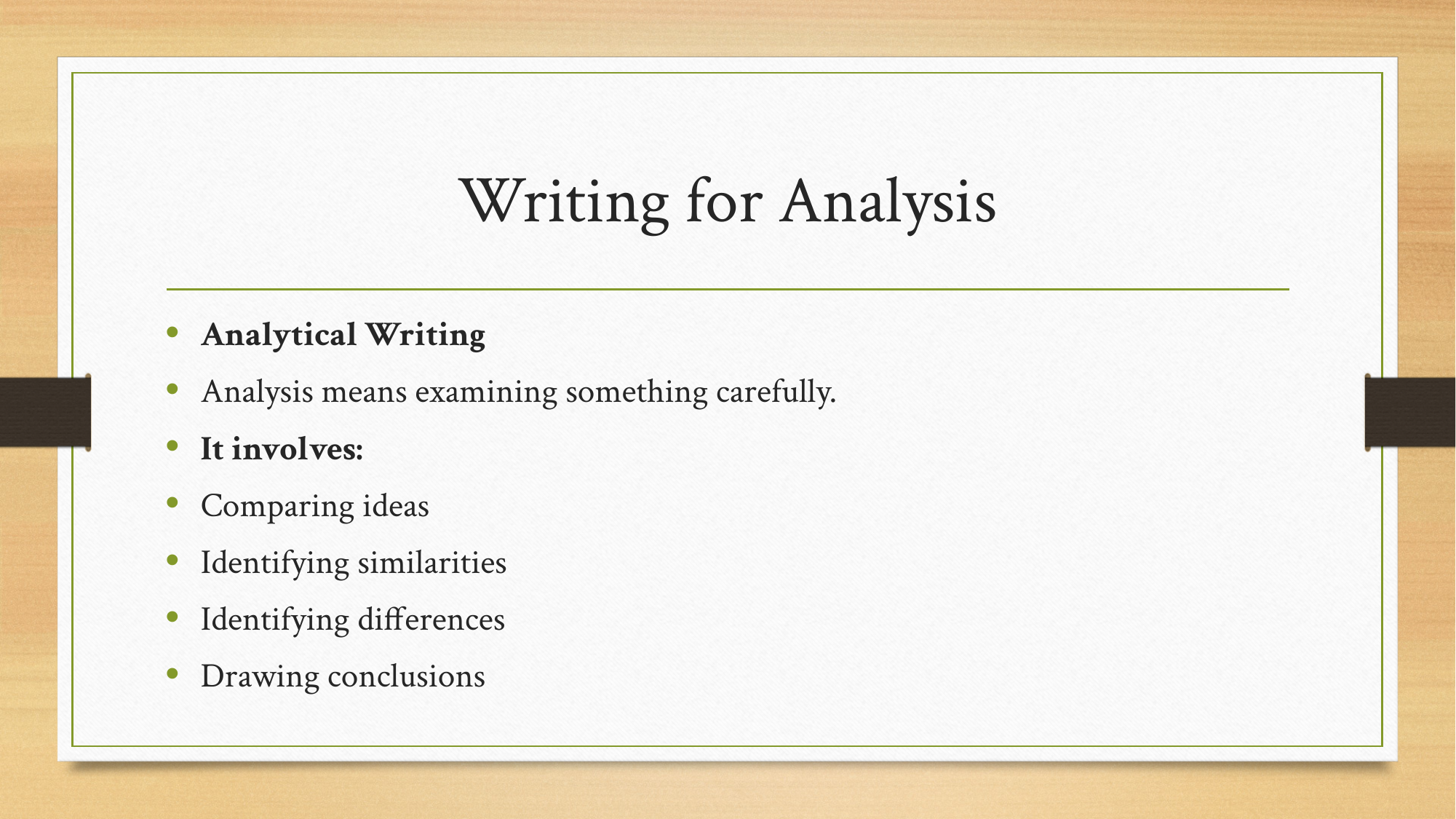

# Writing for Analysis
Analytical Writing
Analysis means examining something carefully.
It involves:
Comparing ideas
Identifying similarities
Identifying differences
Drawing conclusions